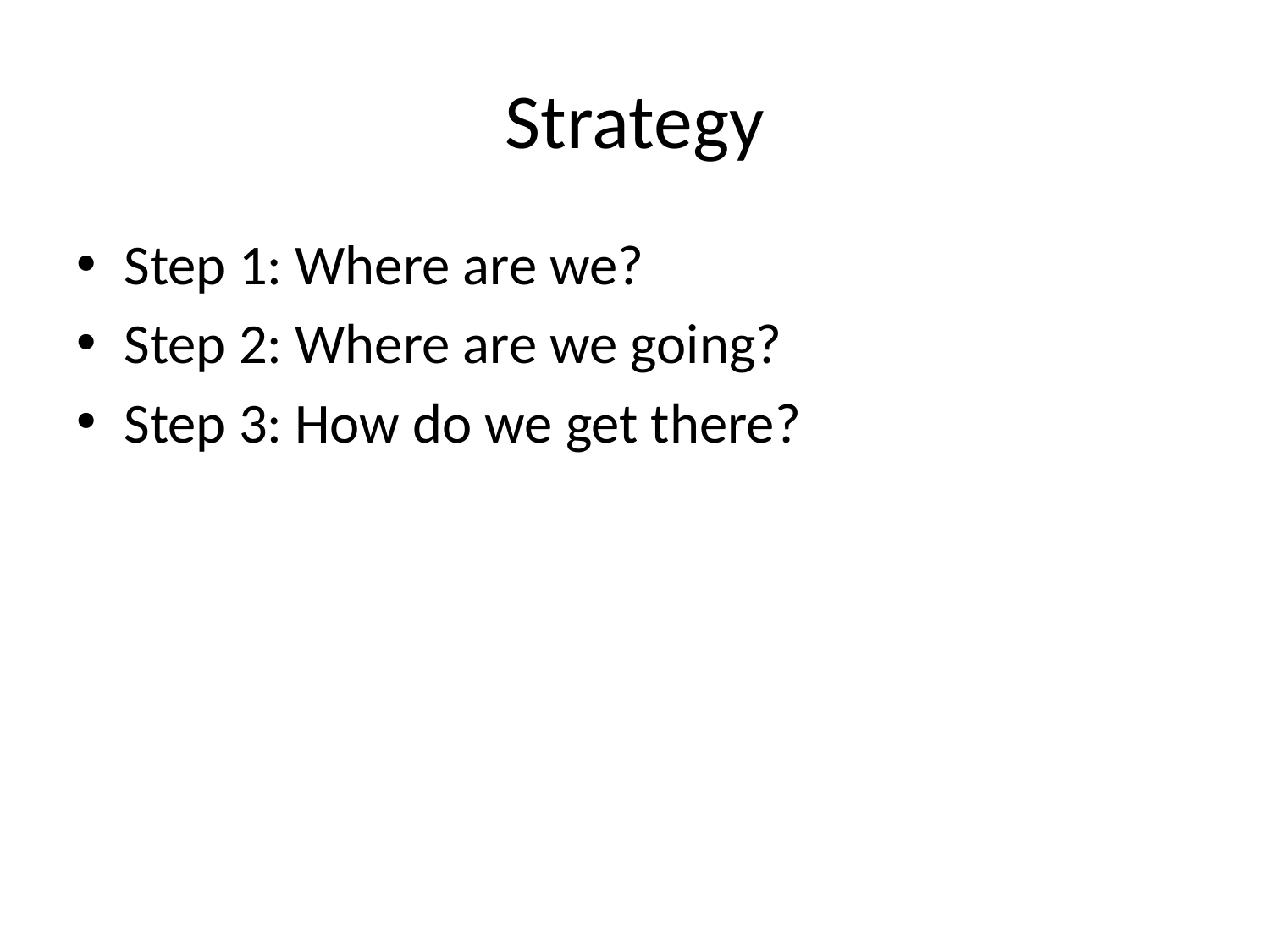

# Strategy
Step 1: Where are we?
Step 2: Where are we going?
Step 3: How do we get there?